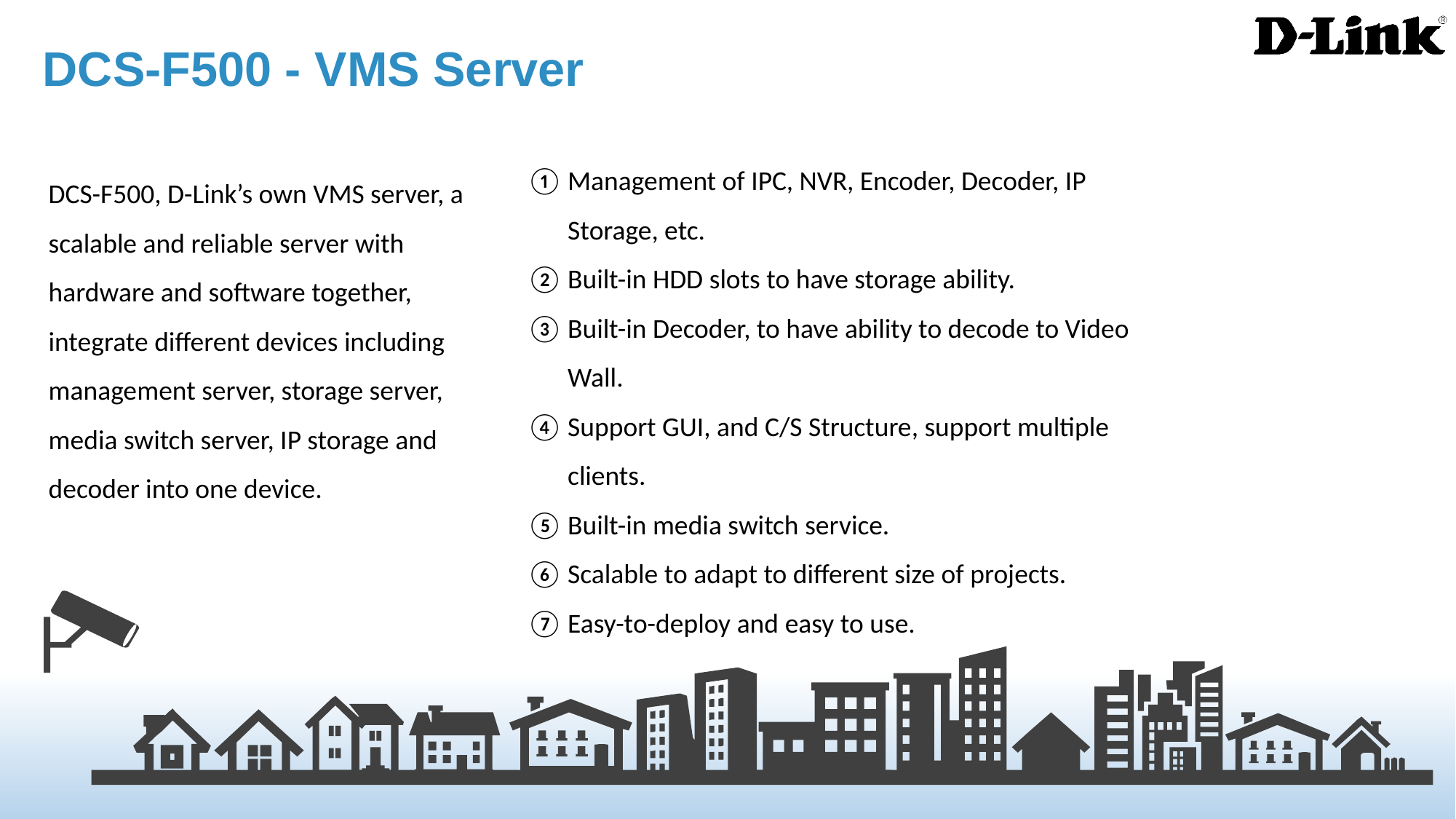

DCS-F500 - VMS Server
Management of IPC, NVR, Encoder, Decoder, IP Storage, etc.
Built-in HDD slots to have storage ability.
Built-in Decoder, to have ability to decode to Video Wall.
Support GUI, and C/S Structure, support multiple clients.
Built-in media switch service.
Scalable to adapt to different size of projects.
Easy-to-deploy and easy to use.
DCS-F500, D-Link’s own VMS server, a scalable and reliable server with hardware and software together, integrate different devices including management server, storage server, media switch server, IP storage and decoder into one device.